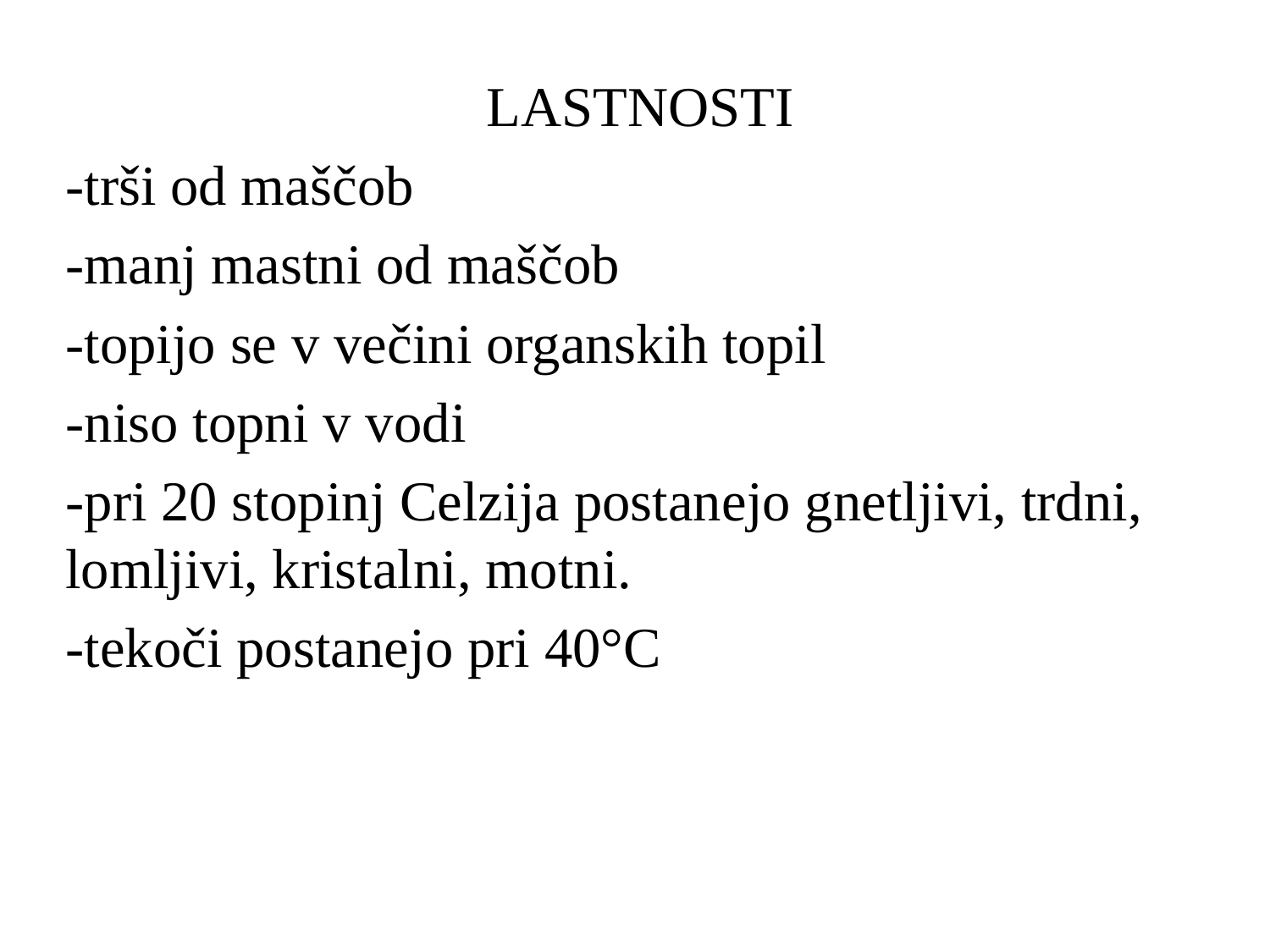

LASTNOSTI
-trši od maščob
-manj mastni od maščob
-topijo se v večini organskih topil
-niso topni v vodi
-pri 20 stopinj Celzija postanejo gnetljivi, trdni, lomljivi, kristalni, motni.
-tekoči postanejo pri 40°C